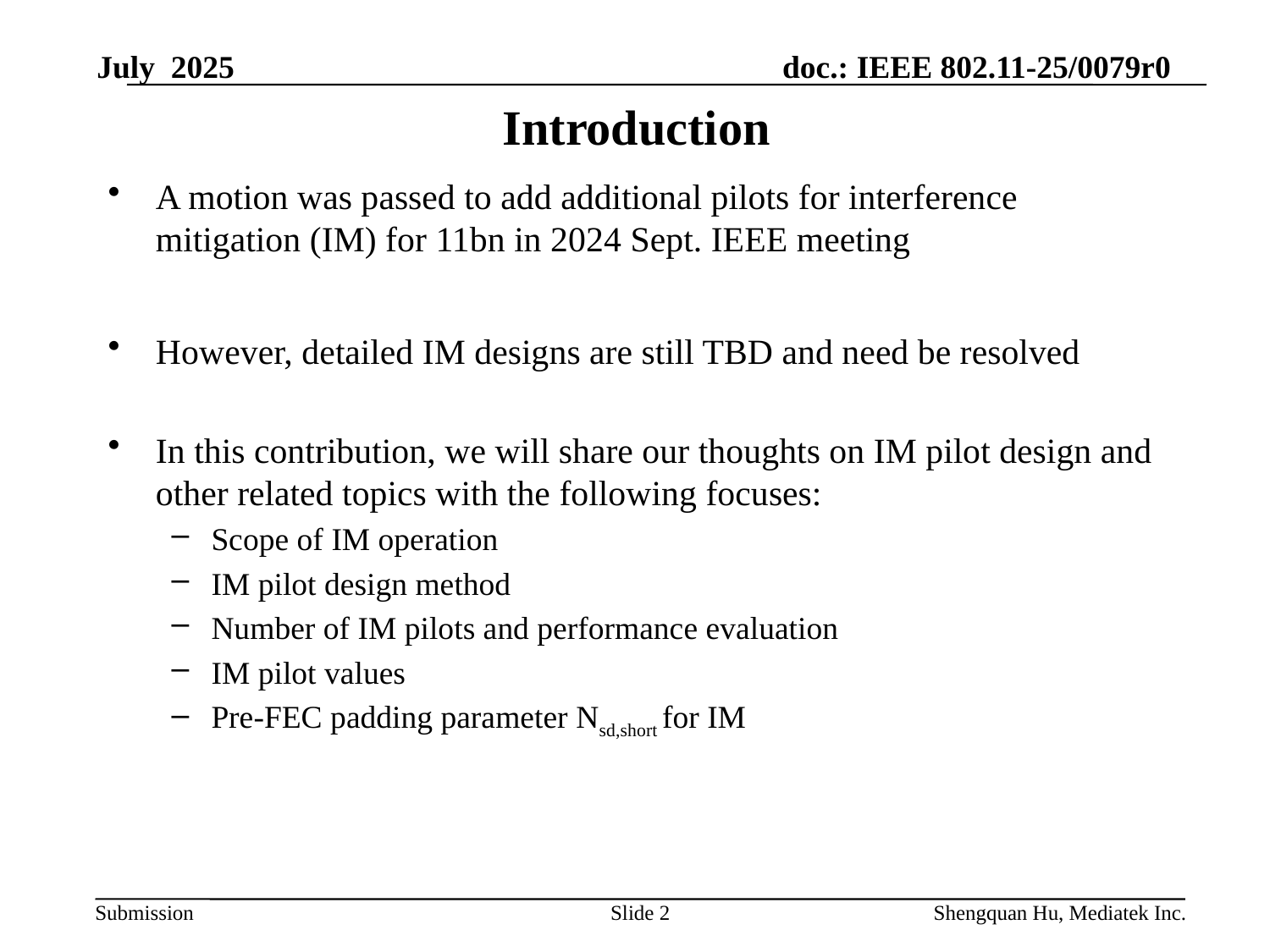

July  2025
# Introduction
A motion was passed to add additional pilots for interference mitigation (IM) for 11bn in 2024 Sept. IEEE meeting

However, detailed IM designs are still TBD and need be resolved

In this contribution, we will share our thoughts on IM pilot design and other related topics with the following focuses:
Scope of IM operation
IM pilot design method
Number of IM pilots and performance evaluation
IM pilot values
Pre-FEC padding parameter Nsd,short for IM

Slide 2
Shengquan Hu, Mediatek Inc.